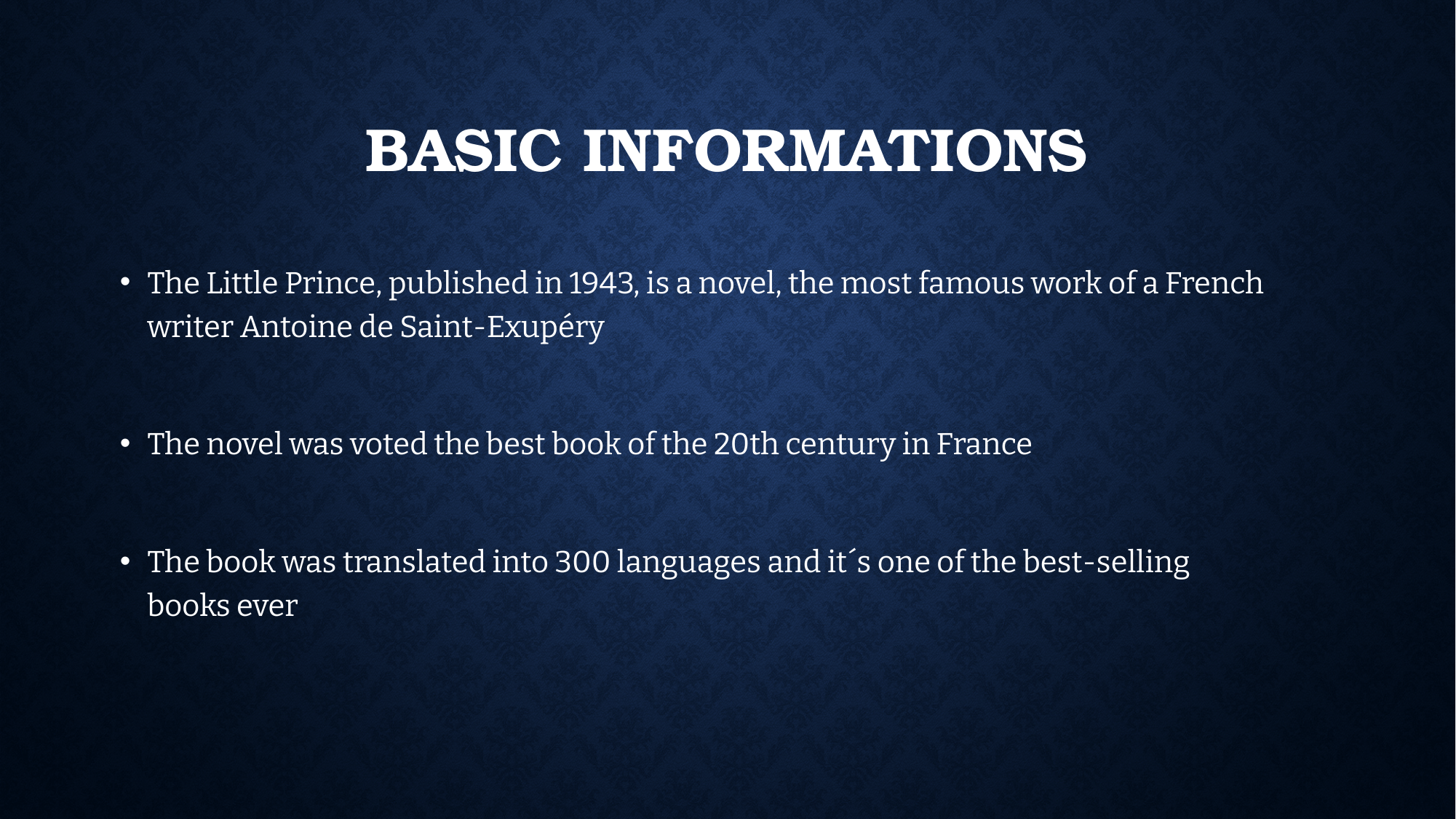

# Basic informationS
The Little Prince, published in 1943, is a novel, the most famous work of a French writer Antoine de Saint-Exupéry

The novel was voted the best book of the 20th century in France

The book was translated into 300 languages and it´s one of the best-selling books ever